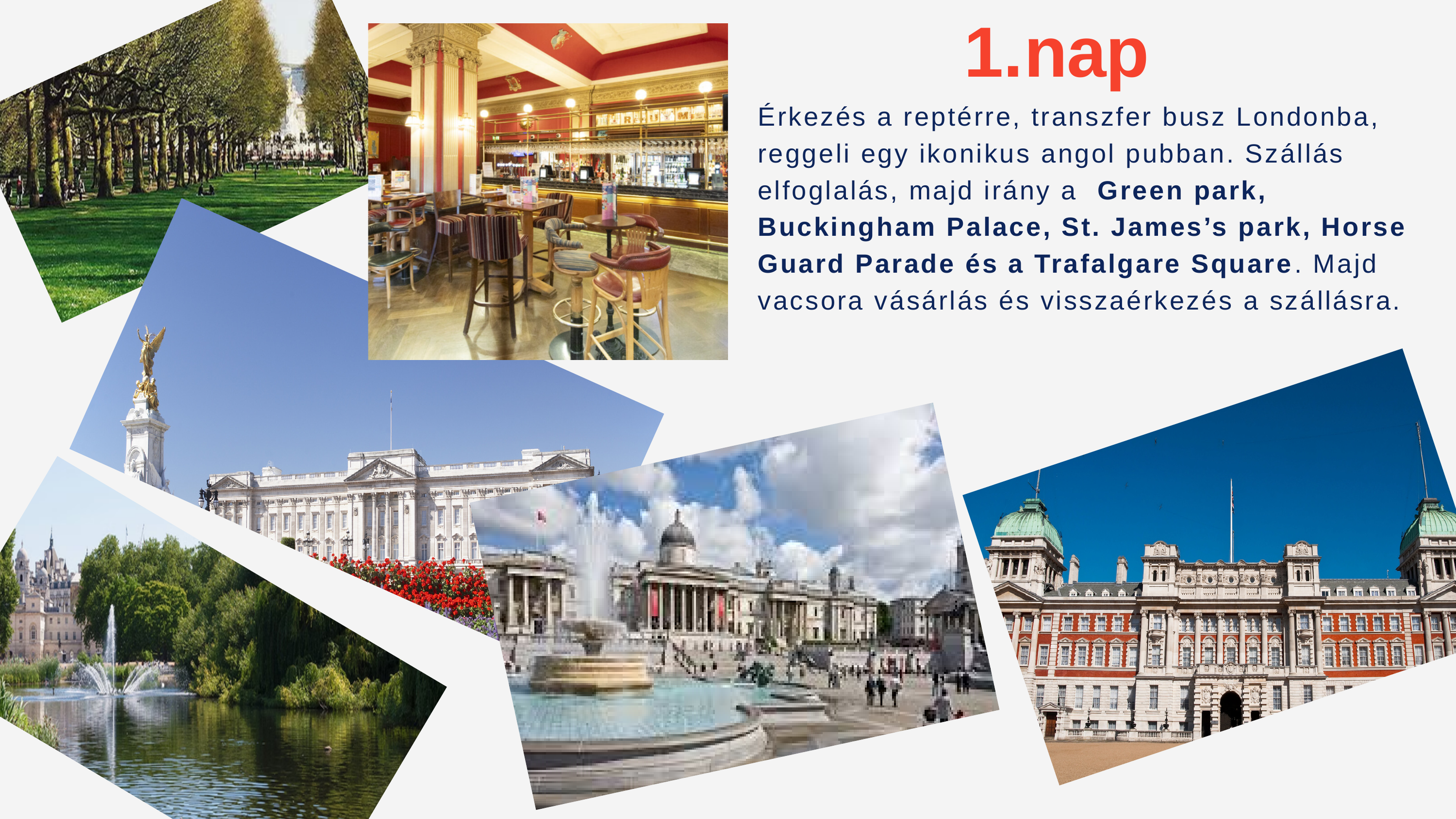

nap
Érkezés a reptérre, transzfer busz Londonba,  reggeli egy ikonikus angol pubban. Szállás elfoglalás, majd irány a  Green park, Buckingham Palace, St. James’s park, Horse Guard Parade és a Trafalgare Square. Majd vacsora vásárlás és visszaérkezés a szállásra.